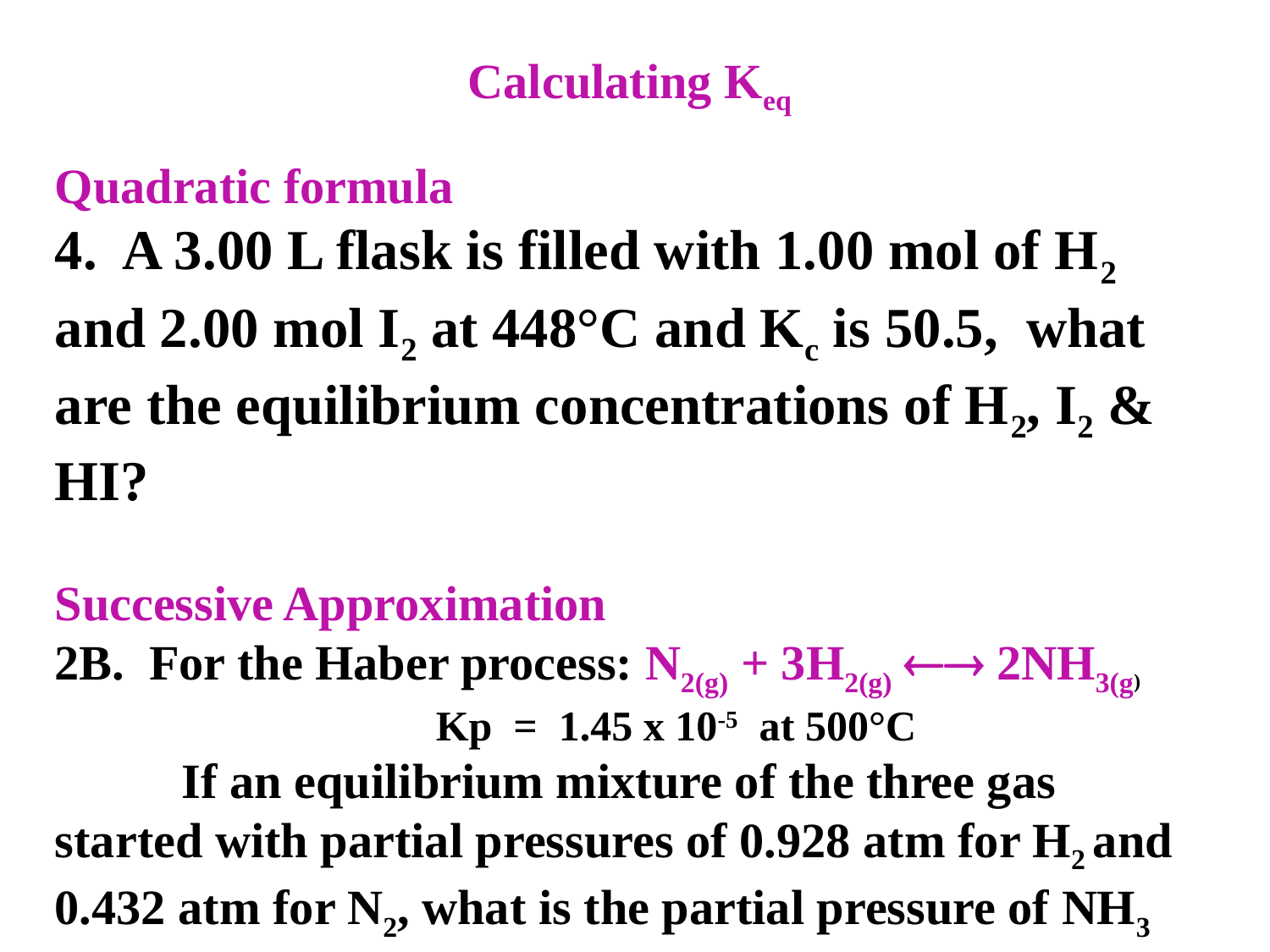

Calculating Keq

Quadratic formula
4.  A 3.00 L flask is filled with 1.00 mol of H2 and 2.00 mol I2 at 448°C and Kc is 50.5,  what are the equilibrium concentrations of H2, I2 & HI?

Successive Approximation
2B.  For the Haber process: N2(g) + 3H2(g) ←→ 2NH3(g)
			Kp  =  1.45 x 10-5  at 500°C
	If an equilibrium mixture of the three gas 	started with partial pressures of 0.928 atm for H2 and 0.432 atm for N2, what is the partial pressure of NH3 (eq)?